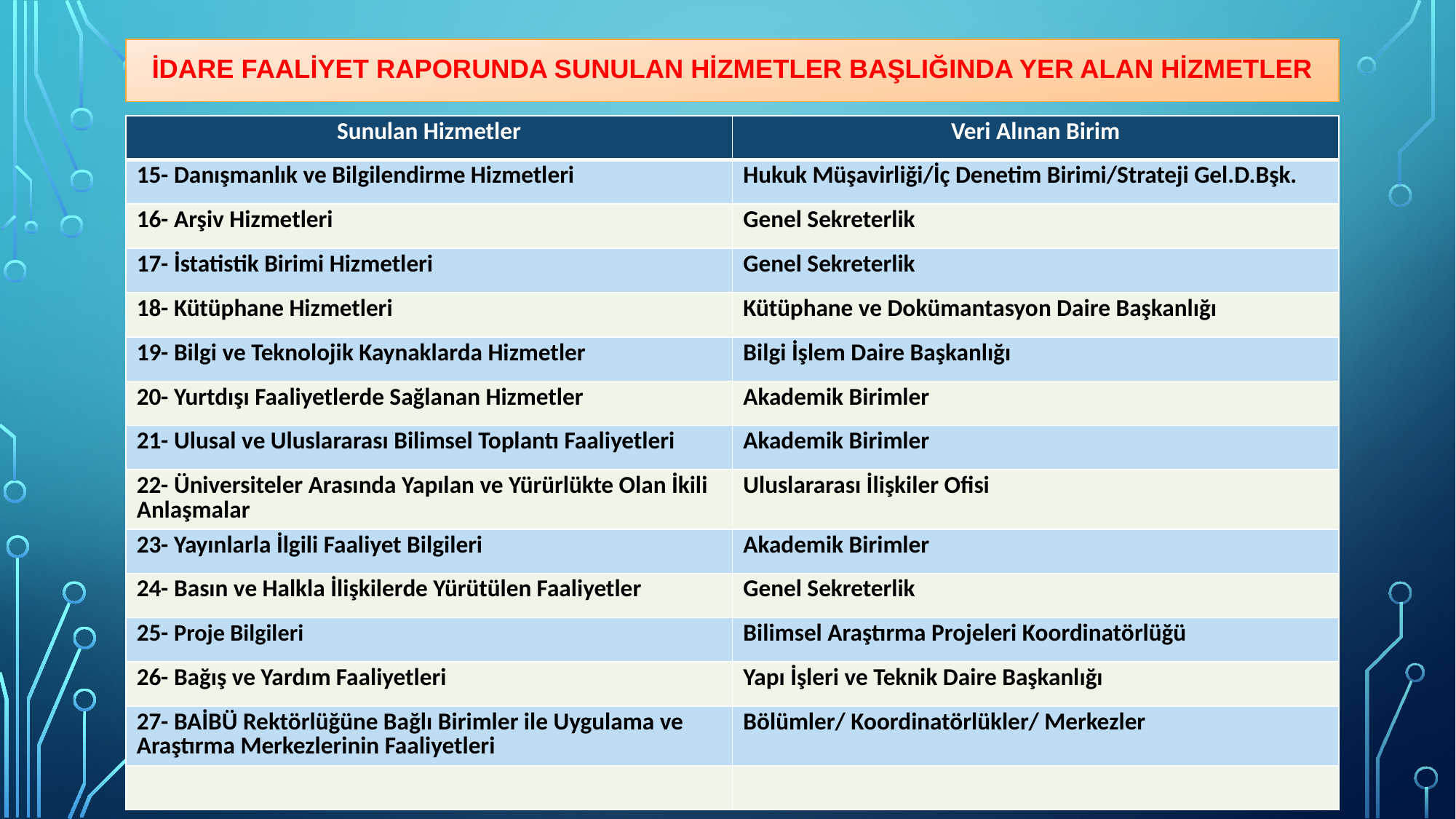

İdare faaliyet raporunda sunulan hizmetler başlığında yer alan hizmetler
| Sunulan Hizmetler | Veri Alınan Birim |
| --- | --- |
| 15- Danışmanlık ve Bilgilendirme Hizmetleri | Hukuk Müşavirliği/İç Denetim Birimi/Strateji Gel.D.Bşk. |
| 16- Arşiv Hizmetleri | Genel Sekreterlik |
| 17- İstatistik Birimi Hizmetleri | Genel Sekreterlik |
| 18- Kütüphane Hizmetleri | Kütüphane ve Dokümantasyon Daire Başkanlığı |
| 19- Bilgi ve Teknolojik Kaynaklarda Hizmetler | Bilgi İşlem Daire Başkanlığı |
| 20- Yurtdışı Faaliyetlerde Sağlanan Hizmetler | Akademik Birimler |
| 21- Ulusal ve Uluslararası Bilimsel Toplantı Faaliyetleri | Akademik Birimler |
| 22- Üniversiteler Arasında Yapılan ve Yürürlükte Olan İkili Anlaşmalar | Uluslararası İlişkiler Ofisi |
| 23- Yayınlarla İlgili Faaliyet Bilgileri | Akademik Birimler |
| 24- Basın ve Halkla İlişkilerde Yürütülen Faaliyetler | Genel Sekreterlik |
| 25- Proje Bilgileri | Bilimsel Araştırma Projeleri Koordinatörlüğü |
| 26- Bağış ve Yardım Faaliyetleri | Yapı İşleri ve Teknik Daire Başkanlığı |
| 27- BAİBÜ Rektörlüğüne Bağlı Birimler ile Uygulama ve Araştırma Merkezlerinin Faaliyetleri | Bölümler/ Koordinatörlükler/ Merkezler |
|  |  |